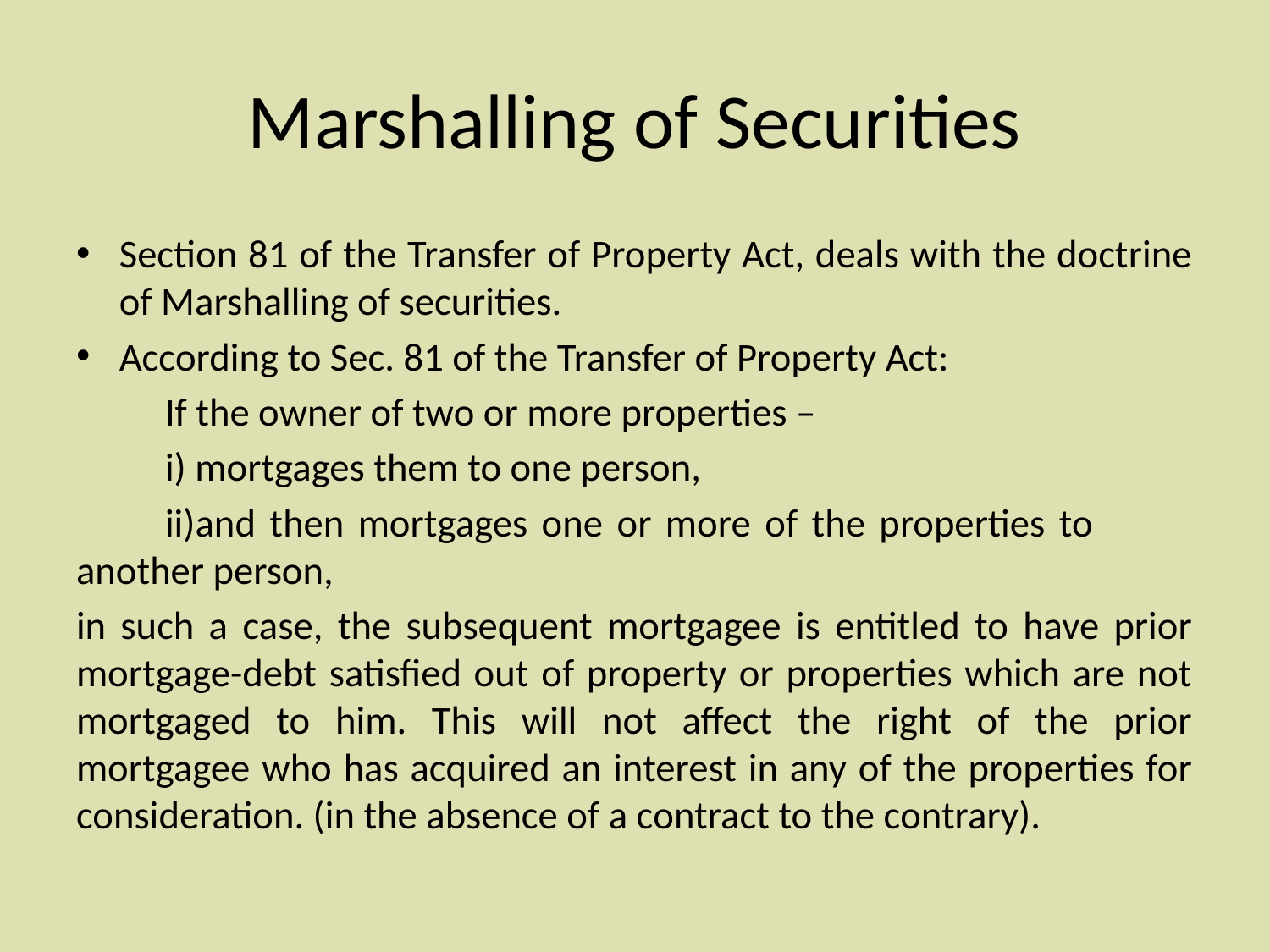

# Marshalling of Securities
Section 81 of the Transfer of Property Act, deals with the doctrine of Marshalling of securities.
According to Sec. 81 of the Transfer of Property Act:
	If the owner of two or more properties –
	i) mortgages them to one person,
	ii)and then mortgages one or more of the properties to 	another person,
in such a case, the subsequent mortgagee is entitled to have prior mortgage-debt satisfied out of property or properties which are not mortgaged to him. This will not affect the right of the prior mortgagee who has acquired an interest in any of the properties for consideration. (in the absence of a contract to the contrary).